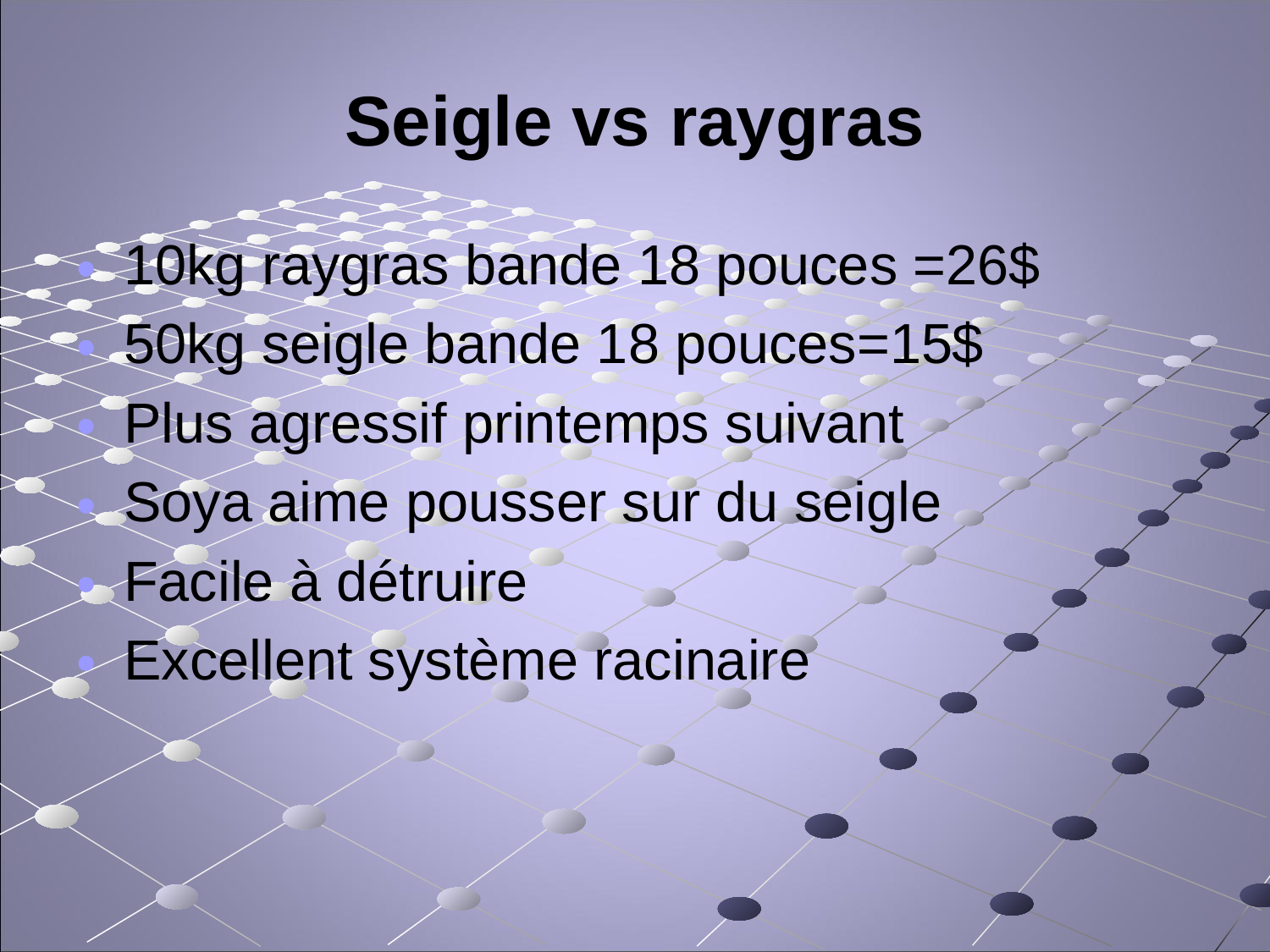

# Seigle vs raygras
10kg raygras bande 18 pouces =26$
50kg seigle bande 18 pouces=15$
Plus agressif printemps suivant
Soya aime pousser sur du seigle
Facile à détruire
Excellent système racinaire